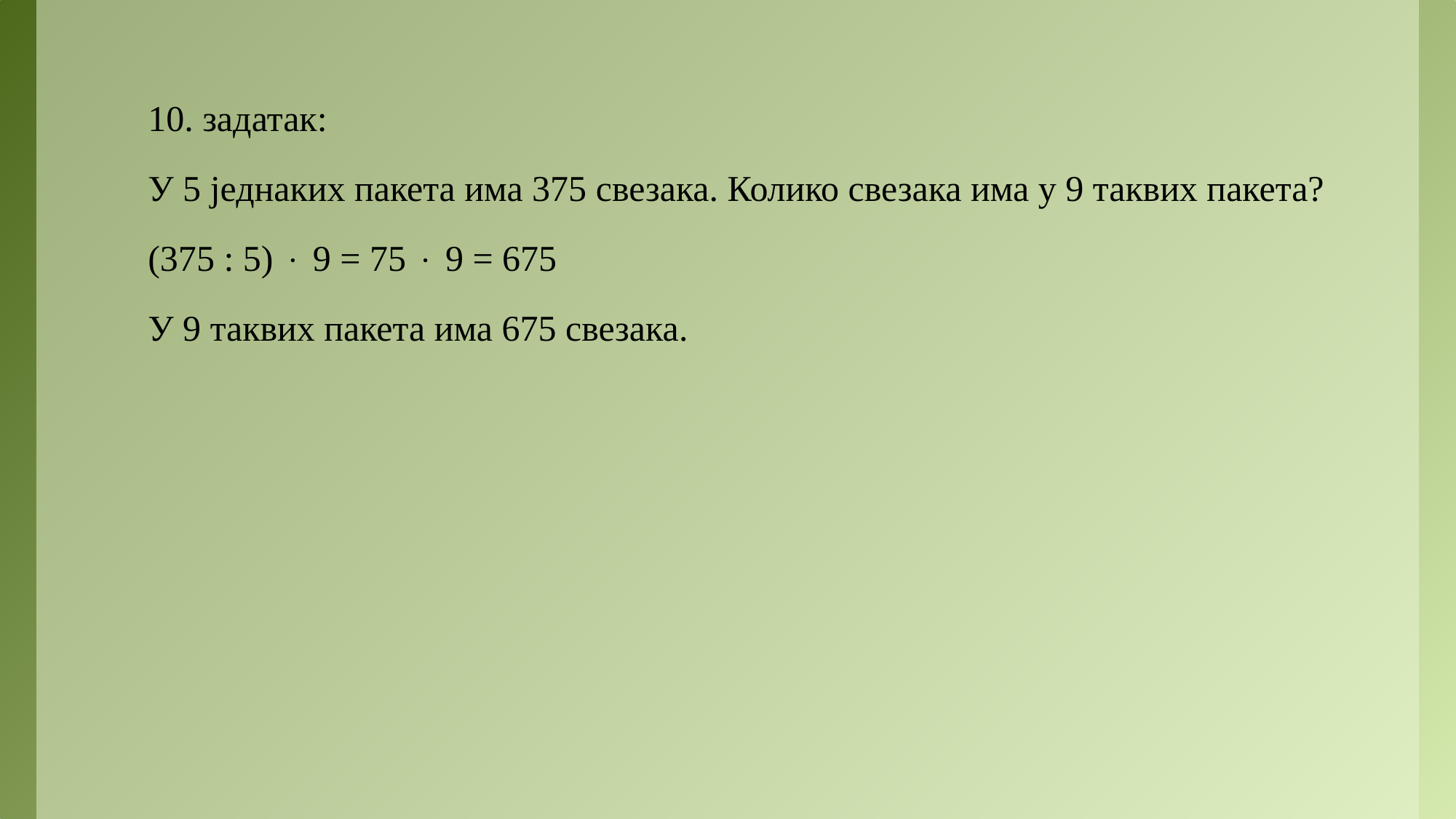

10. задатак:
У 5 једнаких пакета има 375 свезака. Колико свезака има у 9 таквих пакета?
(375 : 5) ⋅ 9 = 75 ⋅ 9 = 675
У 9 таквих пакета има 675 свезака.